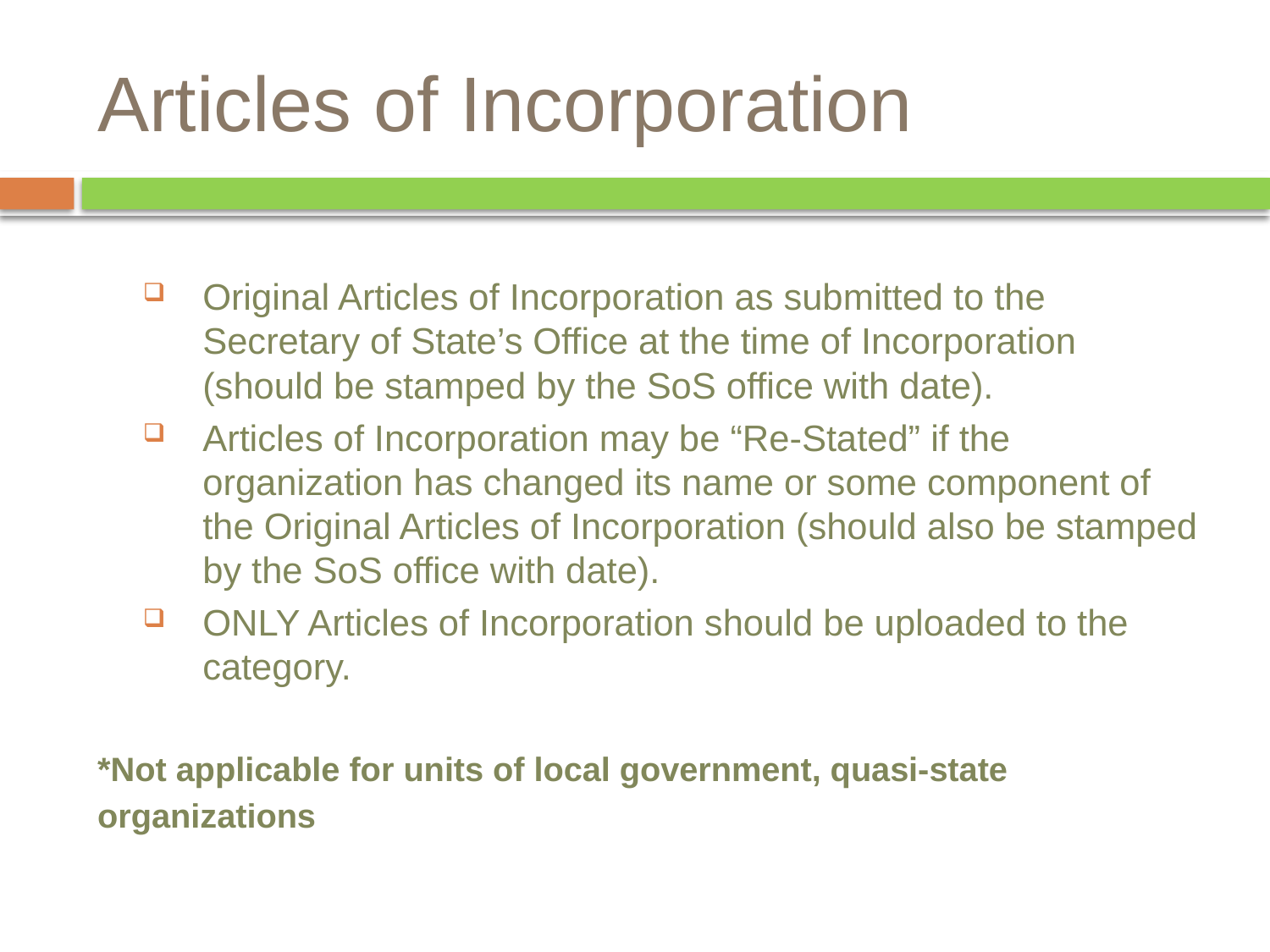

# Articles of Incorporation

Original Articles of Incorporation as submitted to the Secretary of State’s Office at the time of Incorporation (should be stamped by the SoS office with date).
Articles of Incorporation may be “Re-Stated” if the organization has changed its name or some component of the Original Articles of Incorporation (should also be stamped by the SoS office with date).
ONLY Articles of Incorporation should be uploaded to the category.

*Not applicable for units of local government, quasi-state organizations